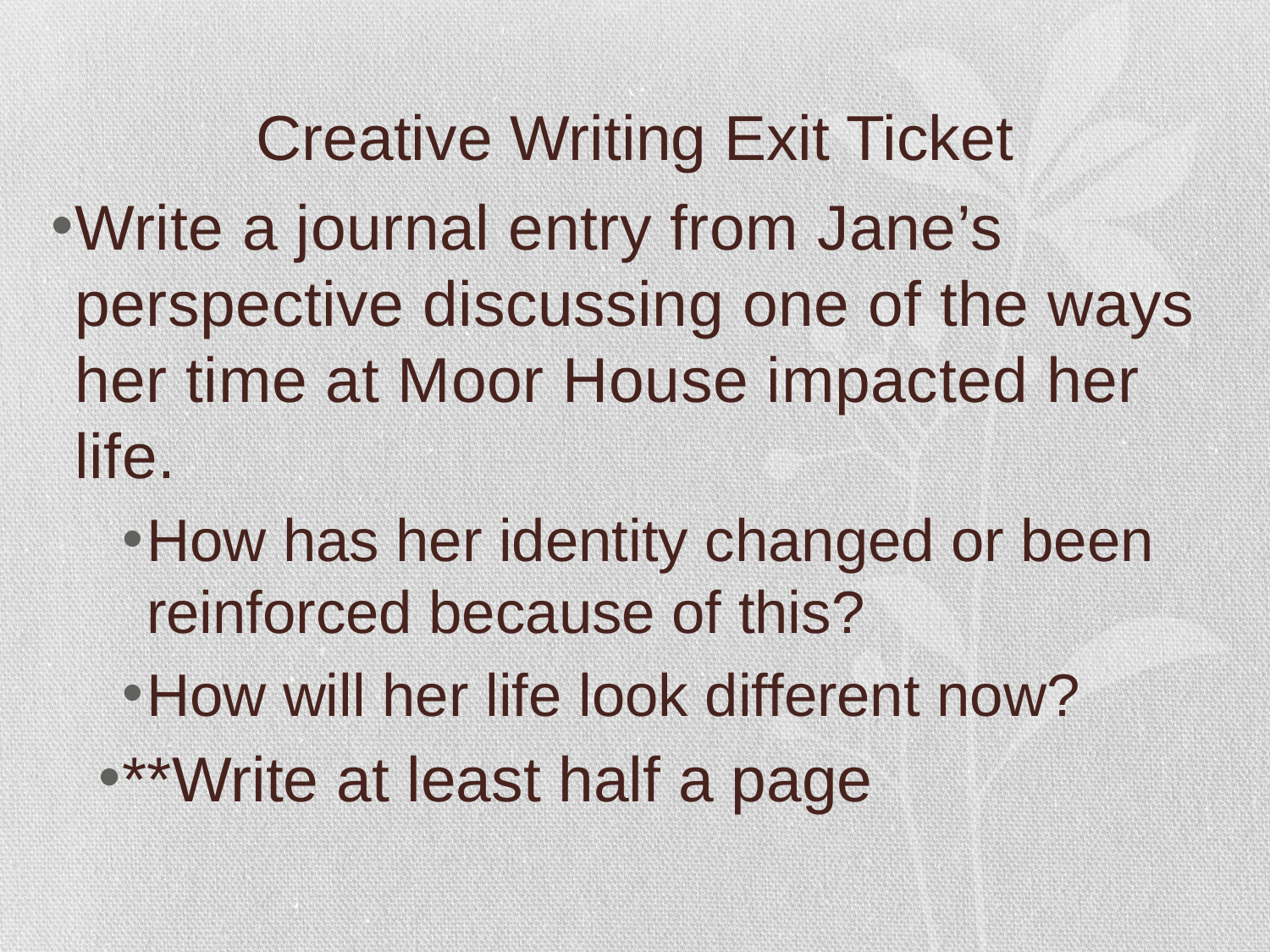

# Creative Writing Exit Ticket
Write a journal entry from Jane’s perspective discussing one of the ways her time at Moor House impacted her life.
How has her identity changed or been reinforced because of this?
How will her life look different now?
**Write at least half a page